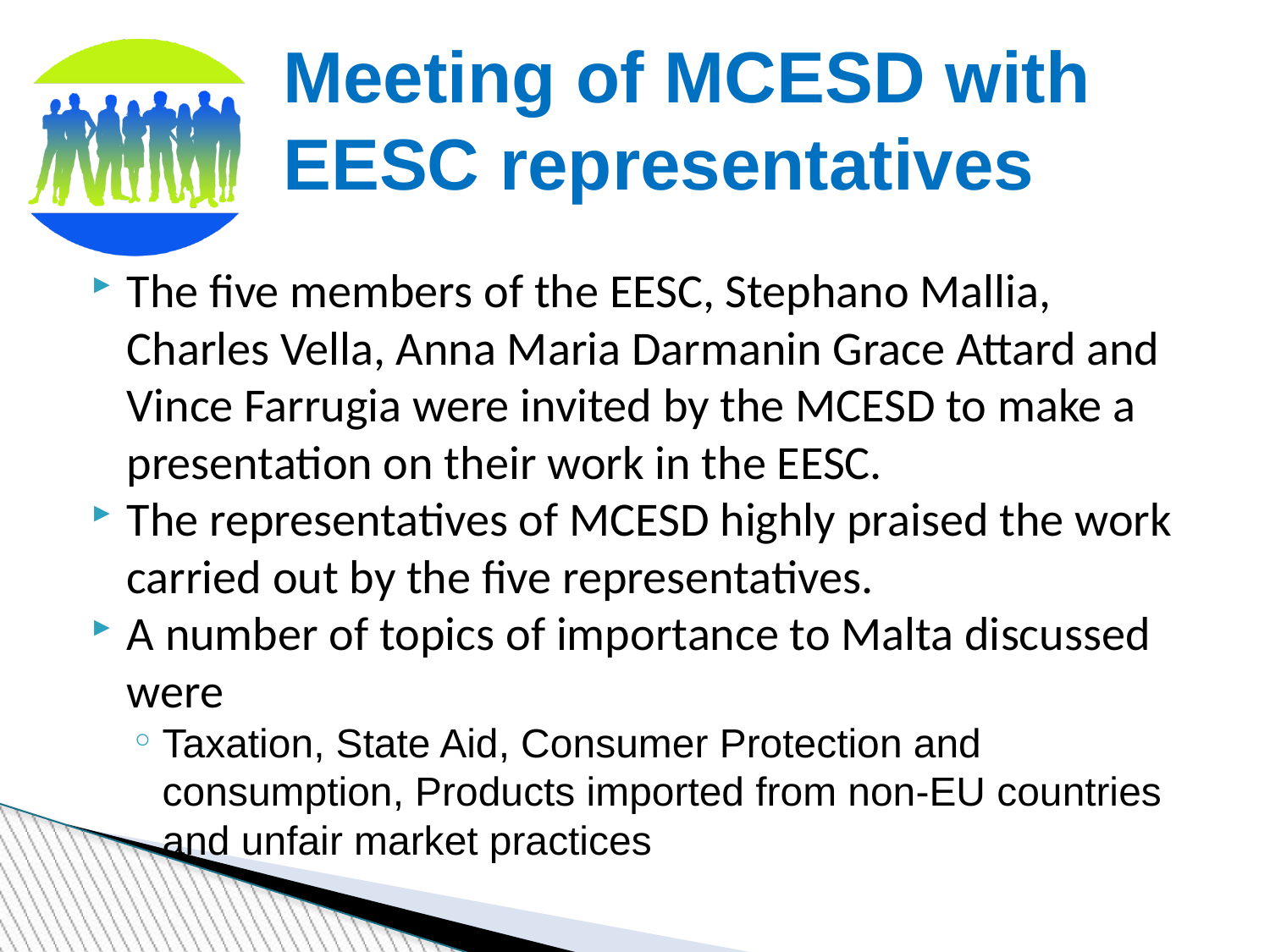

Meeting of MCESD with EESC representatives
The five members of the EESC, Stephano Mallia, Charles Vella, Anna Maria Darmanin Grace Attard and Vince Farrugia were invited by the MCESD to make a presentation on their work in the EESC.
The representatives of MCESD highly praised the work carried out by the five representatives.
A number of topics of importance to Malta discussed were
Taxation, State Aid, Consumer Protection and consumption, Products imported from non-EU countries and unfair market practices